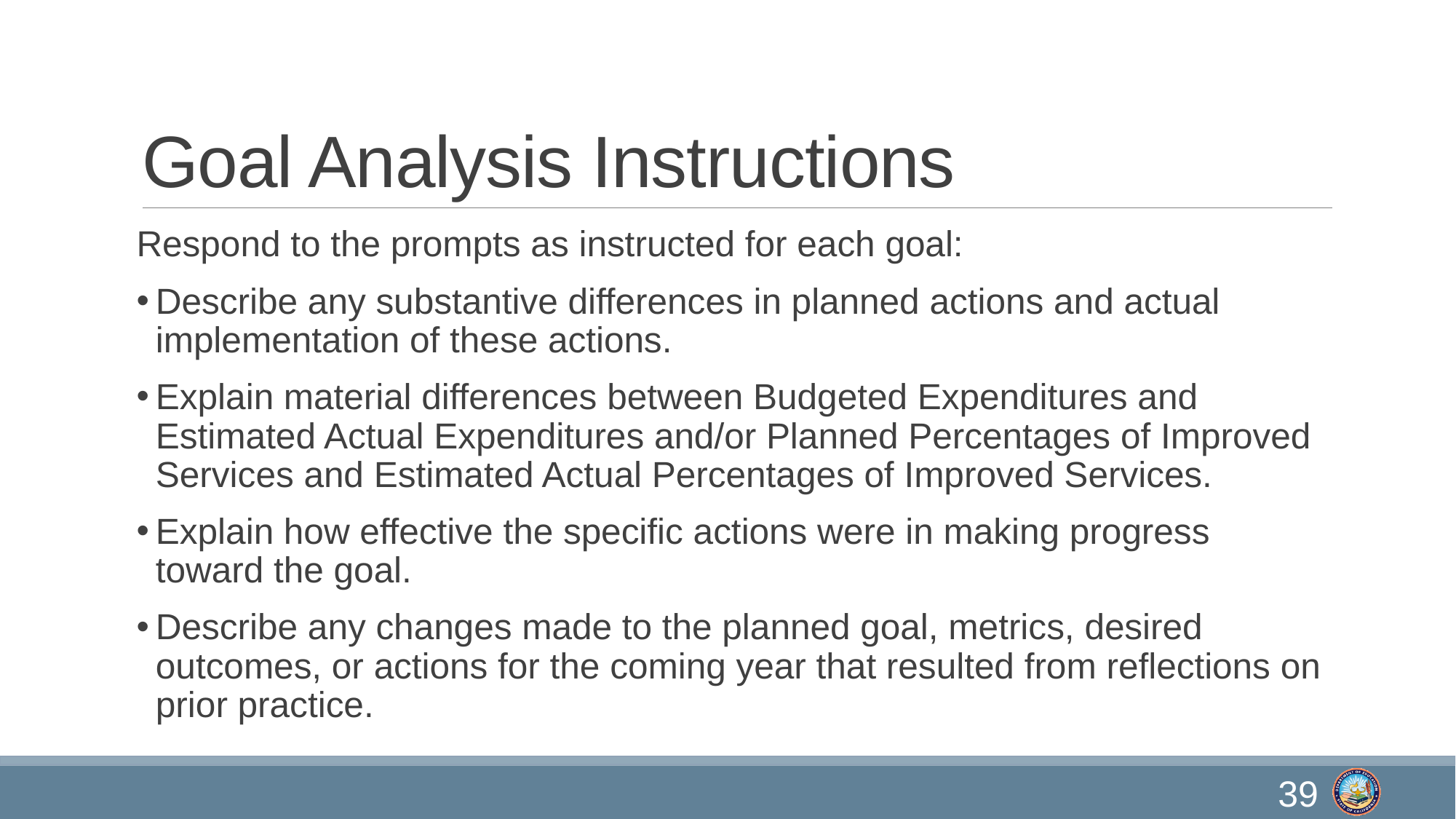

# Goal Analysis Instructions
Respond to the prompts as instructed for each goal:
Describe any substantive differences in planned actions and actual implementation of these actions.
Explain material differences between Budgeted Expenditures and Estimated Actual Expenditures and/or Planned Percentages of Improved Services and Estimated Actual Percentages of Improved Services.
Explain how effective the specific actions were in making progress toward the goal.
Describe any changes made to the planned goal, metrics, desired outcomes, or actions for the coming year that resulted from reflections on prior practice.
39